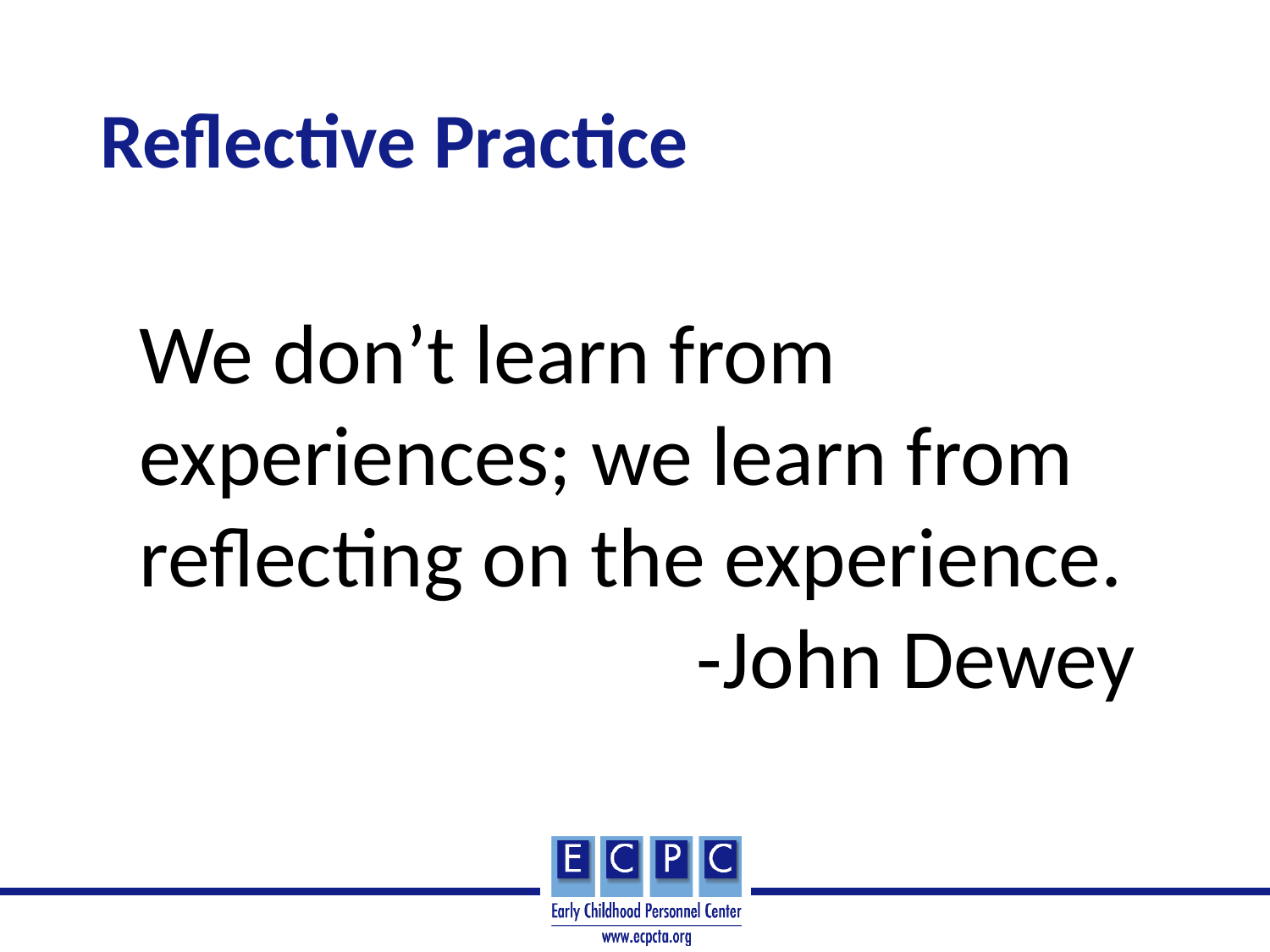

# Reflective Practice
We don’t learn from experiences; we learn from reflecting on the experience.
-John Dewey